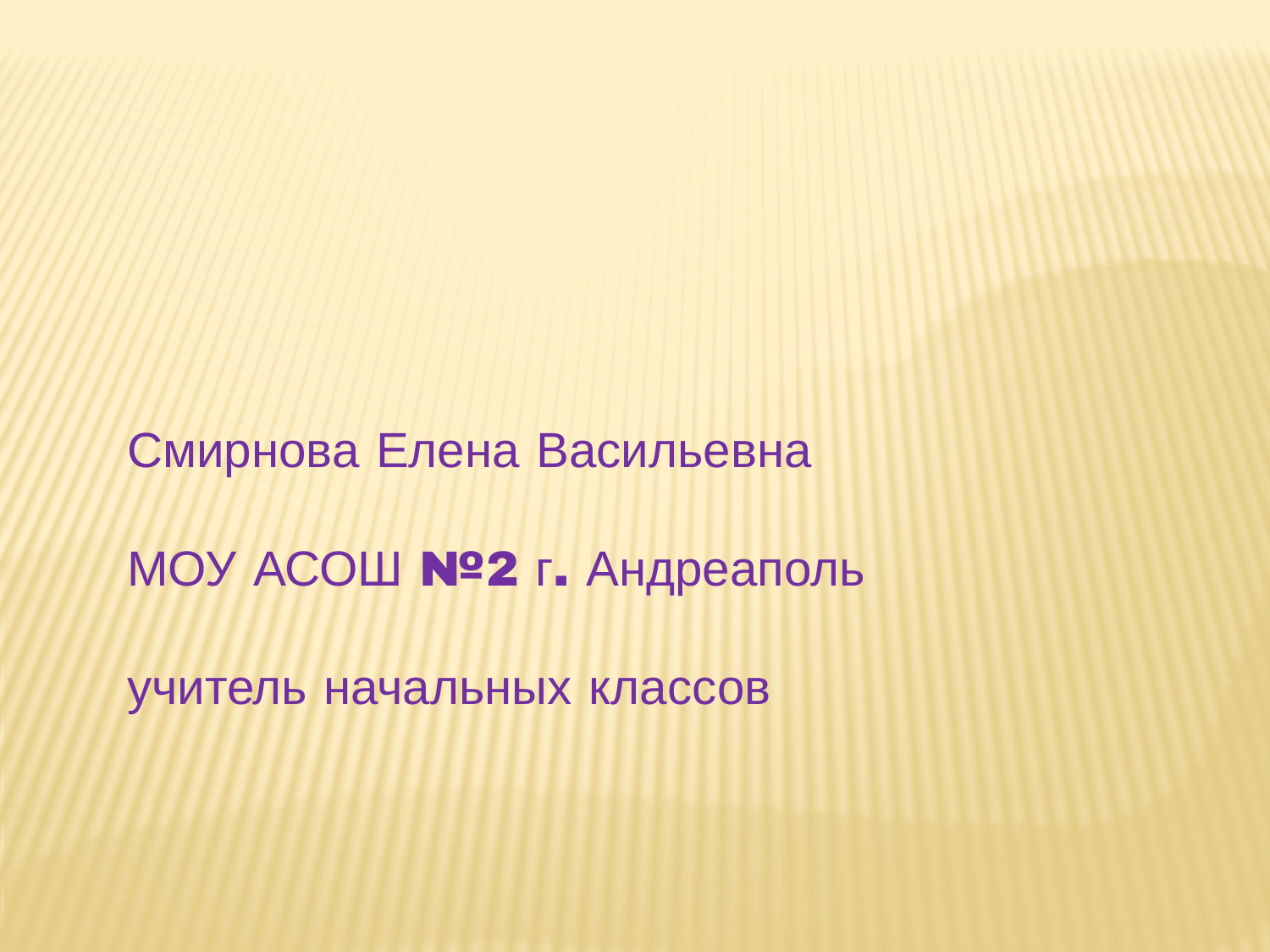

Смирнова Елена Васильевна

МОУ АСОШ №2 г. Андреаполь

учитель начальных классов